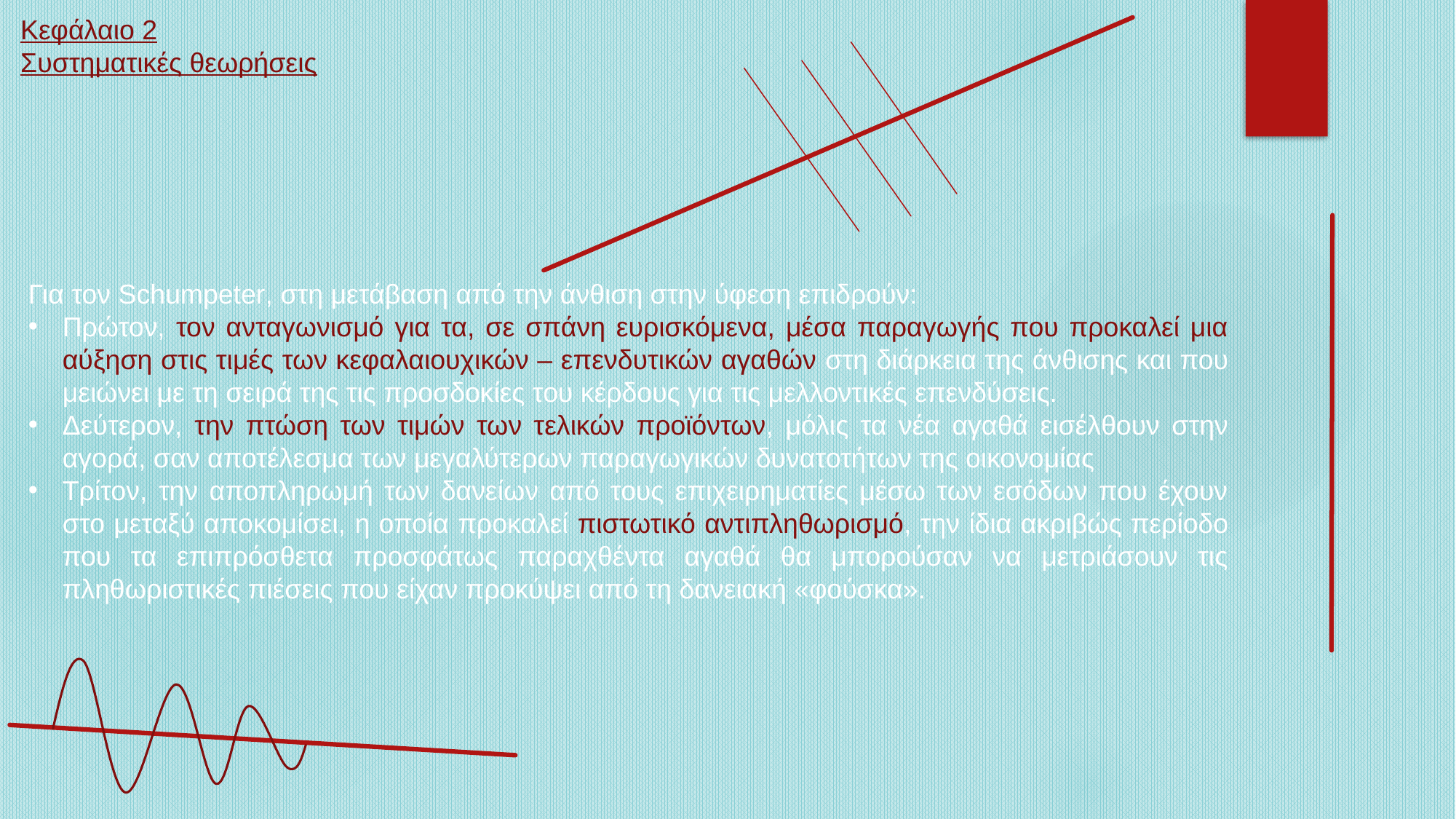

Κεφάλαιο 2
Συστηματικές θεωρήσεις
Για τον Schumpeter, στη μετάβαση από την άνθιση στην ύφεση επιδρούν:
Πρώτον, τον ανταγωνισμό για τα, σε σπάνη ευρισκόμενα, μέσα παραγωγής που προκαλεί μια αύξηση στις τιμές των κεφαλαιουχικών – επενδυτικών αγαθών στη διάρκεια της άνθισης και που μειώνει με τη σειρά της τις προσδοκίες του κέρδους για τις μελλοντικές επενδύσεις.
Δεύτερον, την πτώση των τιμών των τελικών προϊόντων, μόλις τα νέα αγαθά εισέλθουν στην αγορά, σαν αποτέλεσμα των μεγαλύτερων παραγωγικών δυνατοτήτων της οικονομίας
Τρίτον, την αποπληρωμή των δανείων από τους επιχειρηματίες μέσω των εσόδων που έχουν στο μεταξύ αποκομίσει, η οποία προκαλεί πιστωτικό αντιπληθωρισμό, την ίδια ακριβώς περίοδο που τα επιπρόσθετα προσφάτως παραχθέντα αγαθά θα μπορούσαν να μετριάσουν τις πληθωριστικές πιέσεις που είχαν προκύψει από τη δανειακή «φούσκα».